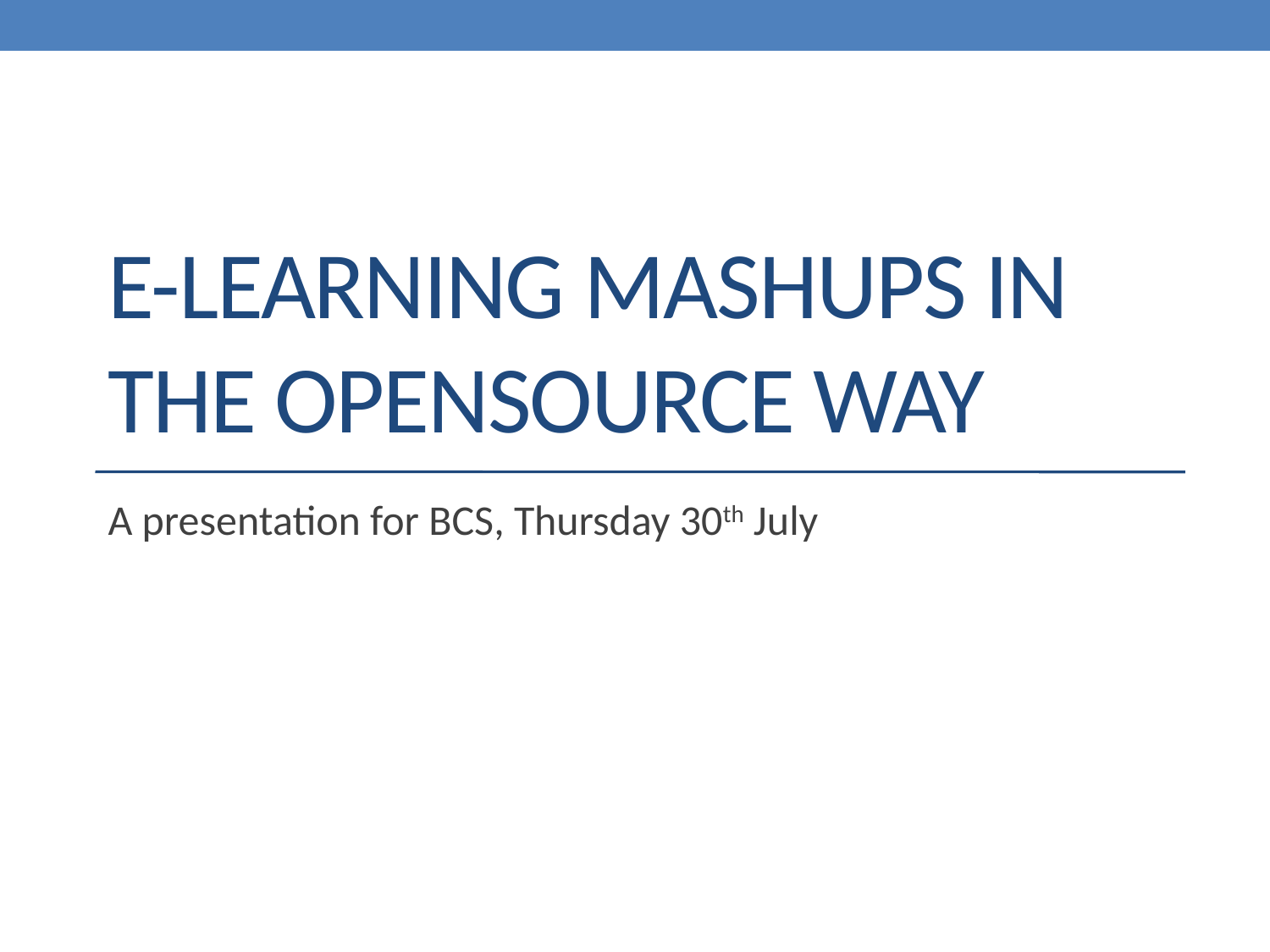

# E-Learning Mashups In the OpenSource Way
A presentation for BCS, Thursday 30th July